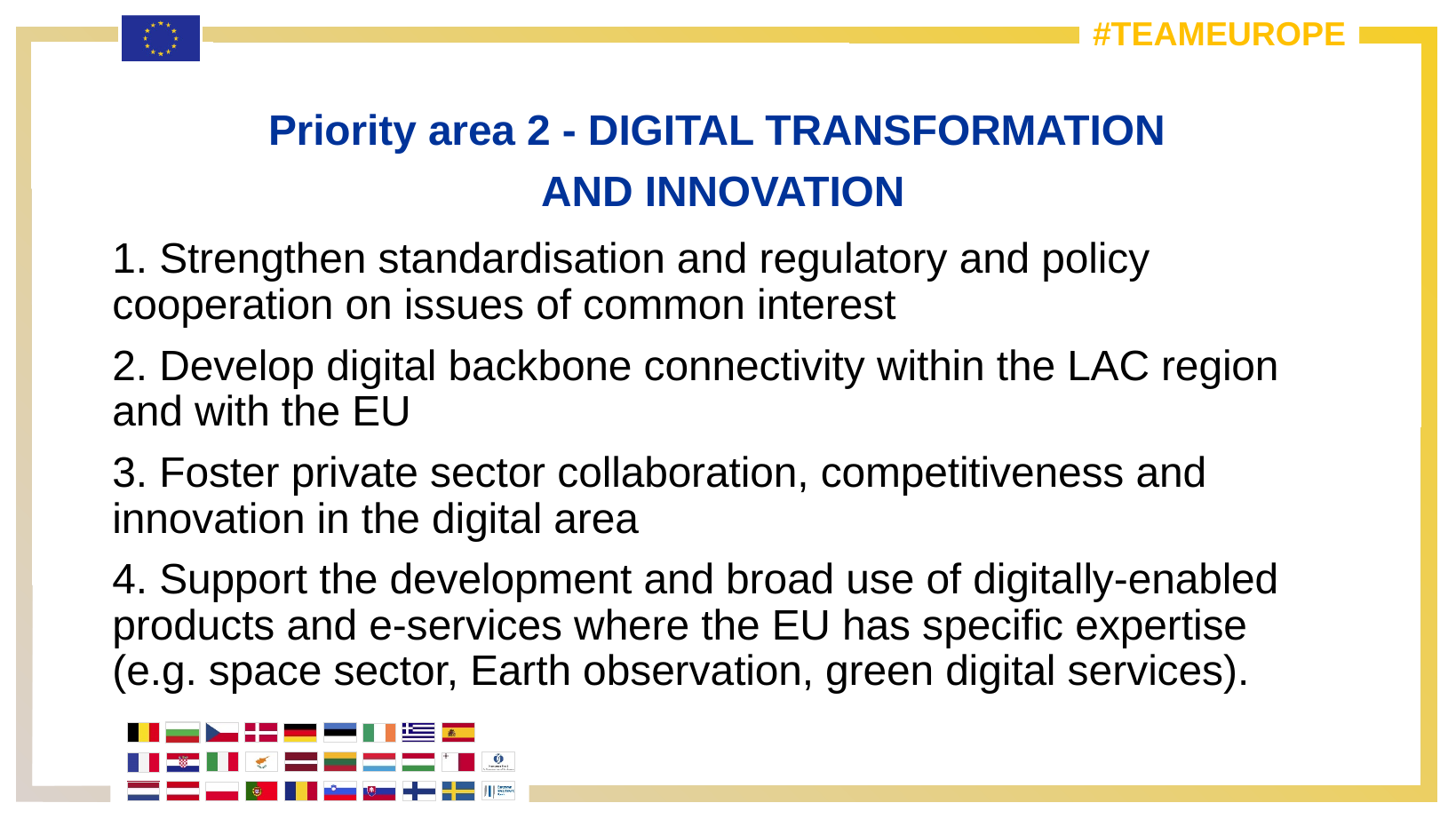

Priority area 2 - DIGITAL TRANSFORMATION
AND INNOVATION
1. Strengthen standardisation and regulatory and policy cooperation on issues of common interest
2. Develop digital backbone connectivity within the LAC region and with the EU
3. Foster private sector collaboration, competitiveness and innovation in the digital area
4. Support the development and broad use of digitally-enabled products and e-services where the EU has specific expertise (e.g. space sector, Earth observation, green digital services).